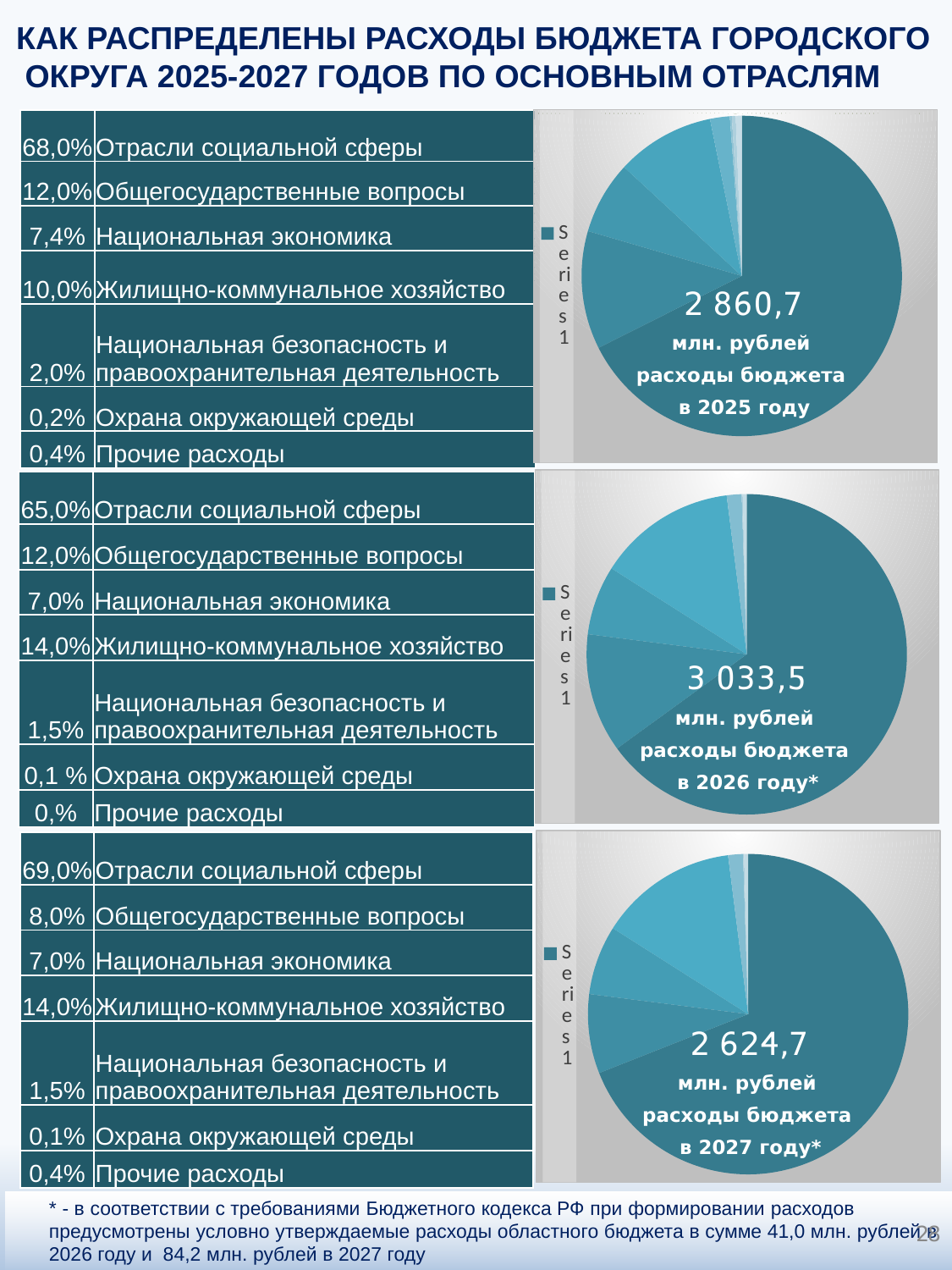

КАК РАСПРЕДЕЛЕНЫ РАСХОДЫ БЮДЖЕТА ГОРОДСКОГО
 ОКРУГА 2025-2027 ГОДОВ ПО ОСНОВНЫМ ОТРАСЛЯМ

### Chart

| Category | Продажи |
|---|---|
|  | 0.68 |
|  | 0.12 |
|  | 0.074 |
|  | 0.1 |
|  | 0.02 |
|  | 0.002 |
|  | 0.004 |
|  | 0.006 |
| 68,0% | Отрасли социальной сферы |
| --- | --- |
| 12,0% | Общегосударственные вопросы |
| 7,4% | Национальная экономика |
| 10,0% | Жилищно-коммунальное хозяйство |
| 2,0% | Национальная безопасность и правоохранительная деятельность |
| 0,2% | Охрана окружающей среды |
| 0,4% | Прочие расходы |

2 860,7
млн. рублей
расходы бюджета
в 2025 году

### Chart

| Category | Продажи |
|---|---|
|  | 0.65 |
|  | 0.12 |
|  | 0.07 |
|  | 0.14 |
|  | 0.015 |
|  | 0.001 |
|  | 0.004 |
| 65,0% | Отрасли социальной сферы |
| --- | --- |
| 12,0% | Общегосударственные вопросы |
| 7,0% | Национальная экономика |
| 14,0% | Жилищно-коммунальное хозяйство |
| 1,5% | Национальная безопасность и правоохранительная деятельность |
| 0,1 % | Охрана окружающей среды |
| 0,% | Прочие расходы |

3 033,5
млн. рублей
расходы бюджета
в 2026 году*

### Chart

| Category | Продажи |
|---|---|
|  | 0.69 |
|  | 0.08 |
|  | 0.07 |
|  | 0.14 |
|  | 0.015 |
|  | 0.001 |
|  | 0.004 |
| 69,0% | Отрасли социальной сферы |
| --- | --- |
| 8,0% | Общегосударственные вопросы |
| 7,0% | Национальная экономика |
| 14,0% | Жилищно-коммунальное хозяйство |
| 1,5% | Национальная безопасность и правоохранительная деятельность |
| 0,1% | Охрана окружающей среды |
| 0,4% | Прочие расходы |

2 624,7
млн. рублей
расходы бюджета
в 2027 году*
* - в соответствии с требованиями Бюджетного кодекса РФ при формировании расходов предусмотрены условно утверждаемые расходы областного бюджета в сумме 41,0 млн. рублей в 2026 году и  84,2 млн. рублей в 2027 году
28